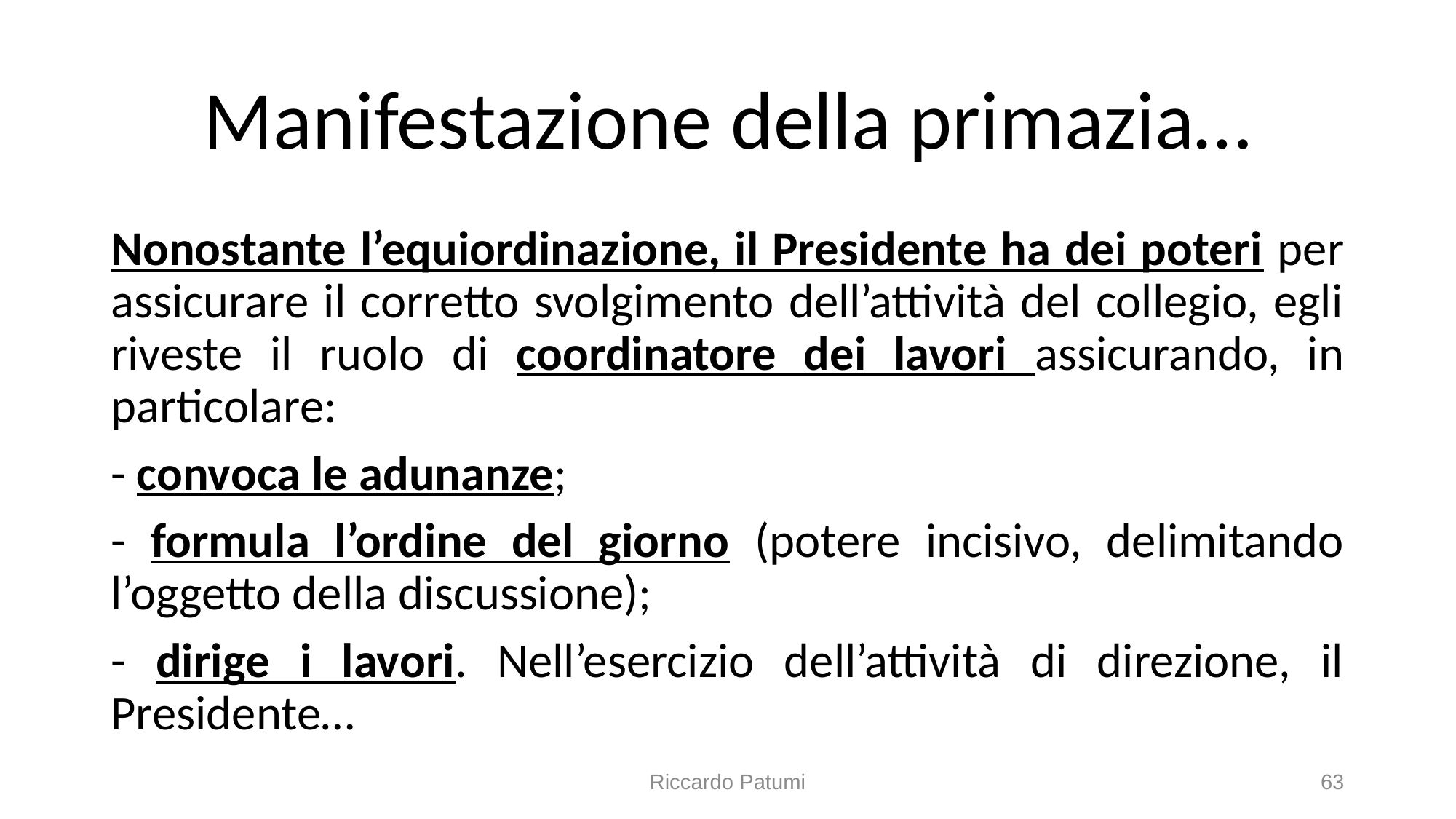

# Manifestazione della primazia…
Nonostante l’equiordinazione, il Presidente ha dei poteri per assicurare il corretto svolgimento dell’attività del collegio, egli riveste il ruolo di coordinatore dei lavori assicurando, in particolare:
- convoca le adunanze;
- formula l’ordine del giorno (potere incisivo, delimitando l’oggetto della discussione);
- dirige i lavori. Nell’esercizio dell’attività di direzione, il Presidente…
Riccardo Patumi
63